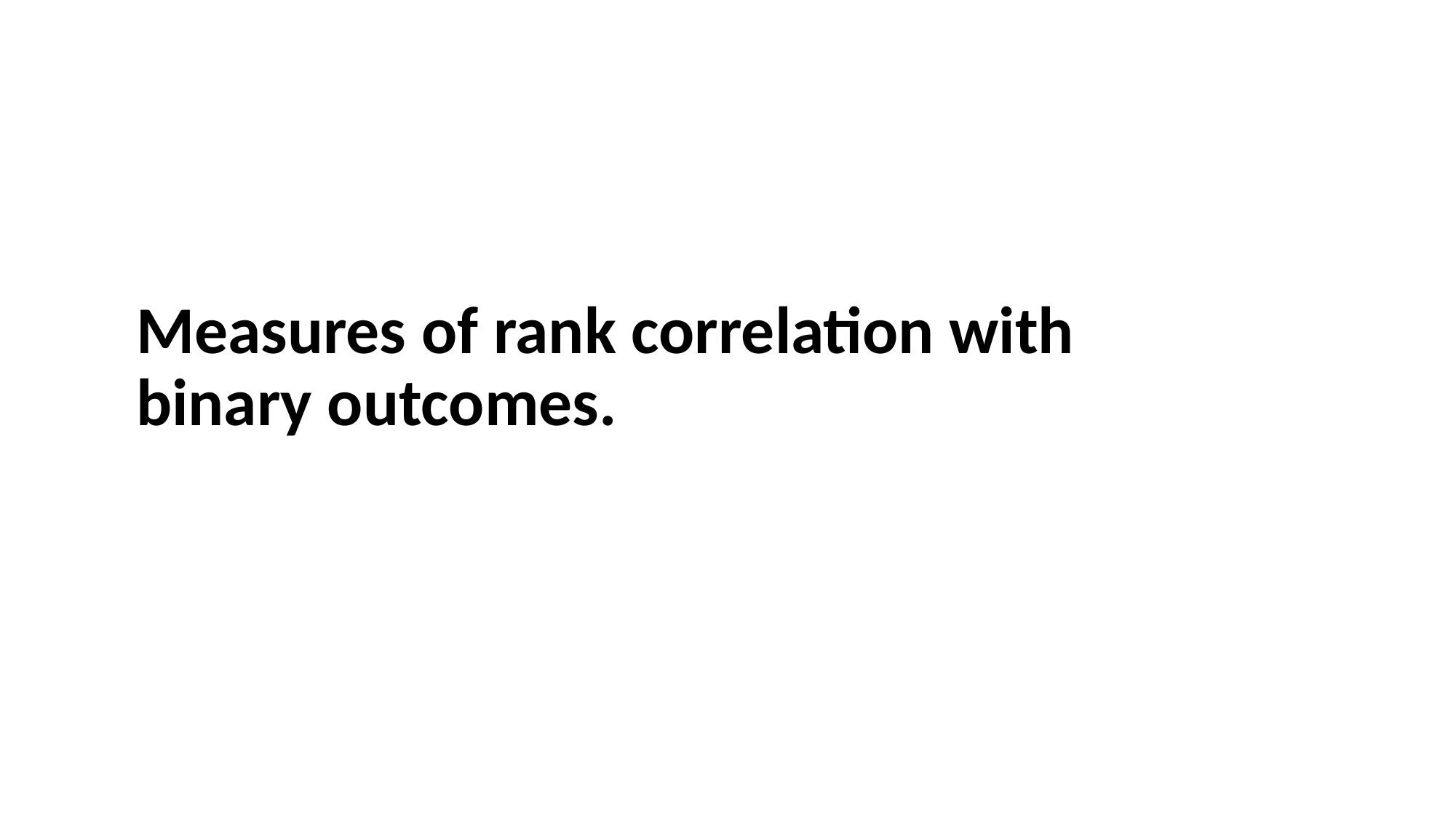

# Measures of rank correlation with binary outcomes.